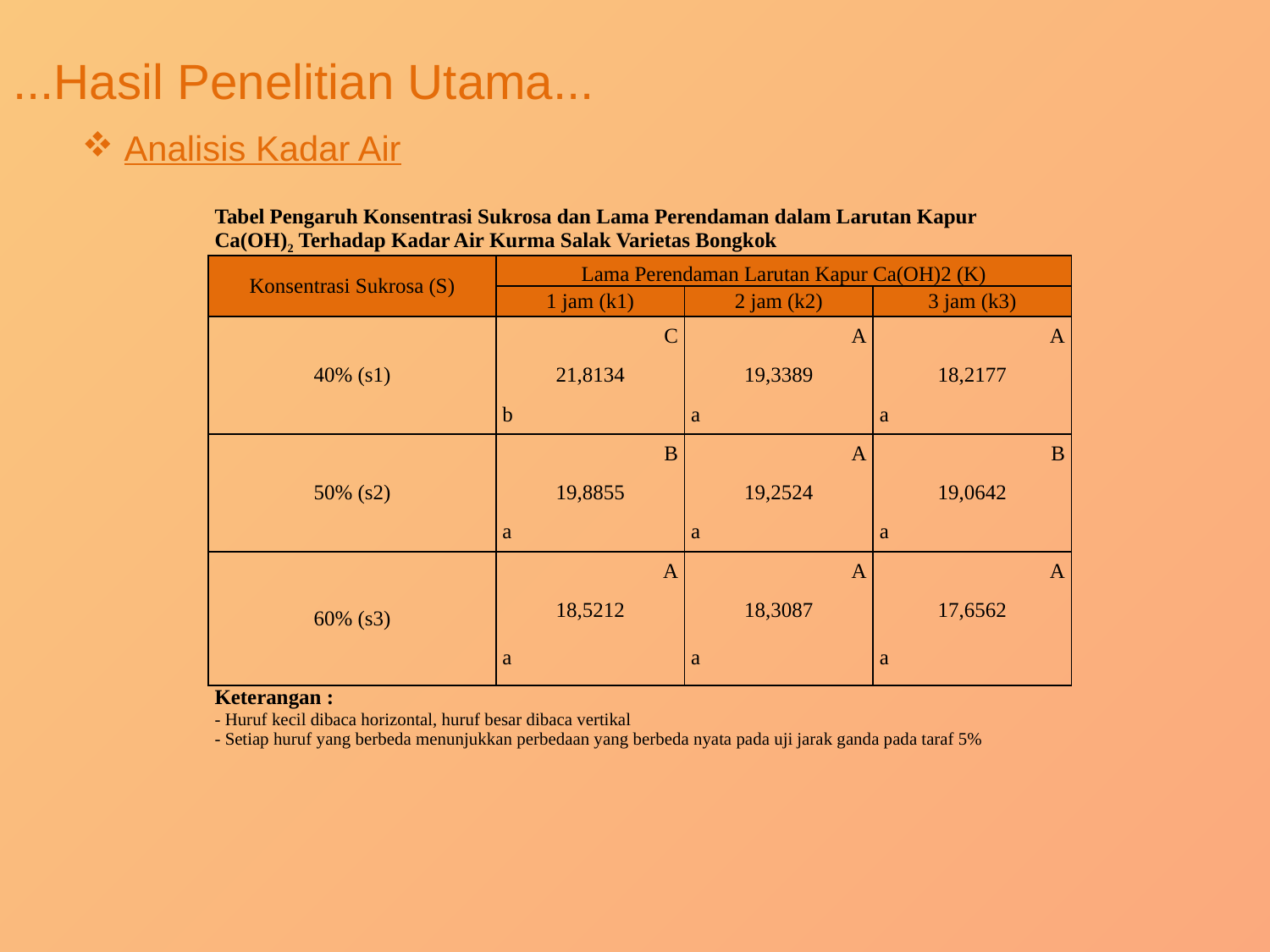

...Hasil Penelitian Utama...
 Analisis Kadar Air
| Tabel Pengaruh Konsentrasi Sukrosa dan Lama Perendaman dalam Larutan Kapur |  |  |  |
| --- | --- | --- | --- |
| Ca(OH)2 Terhadap Kadar Air Kurma Salak Varietas Bongkok |  |  |  |
| Konsentrasi Sukrosa (S) | Lama Perendaman Larutan Kapur Ca(OH)2 (K) |  |  |
|  | 1 jam (k1) | 2 jam (k2) | 3 jam (k3) |
| 40% (s1) | C | A | A |
|  | 21,8134 | 19,3389 | 18,2177 |
|  | b | a | a |
| 50% (s2) | B | A | B |
|  | 19,8855 | 19,2524 | 19,0642 |
|  | a | a | a |
| 60% (s3) | A | A | A |
|  | 18,5212 | 18,3087 | 17,6562 |
|  | a | a | a |
| Keterangan : |  |  |  |
| - Huruf kecil dibaca horizontal, huruf besar dibaca vertikal |  |  |  |
| - Setiap huruf yang berbeda menunjukkan perbedaan yang berbeda nyata pada uji jarak ganda pada taraf 5% |  |  |  |